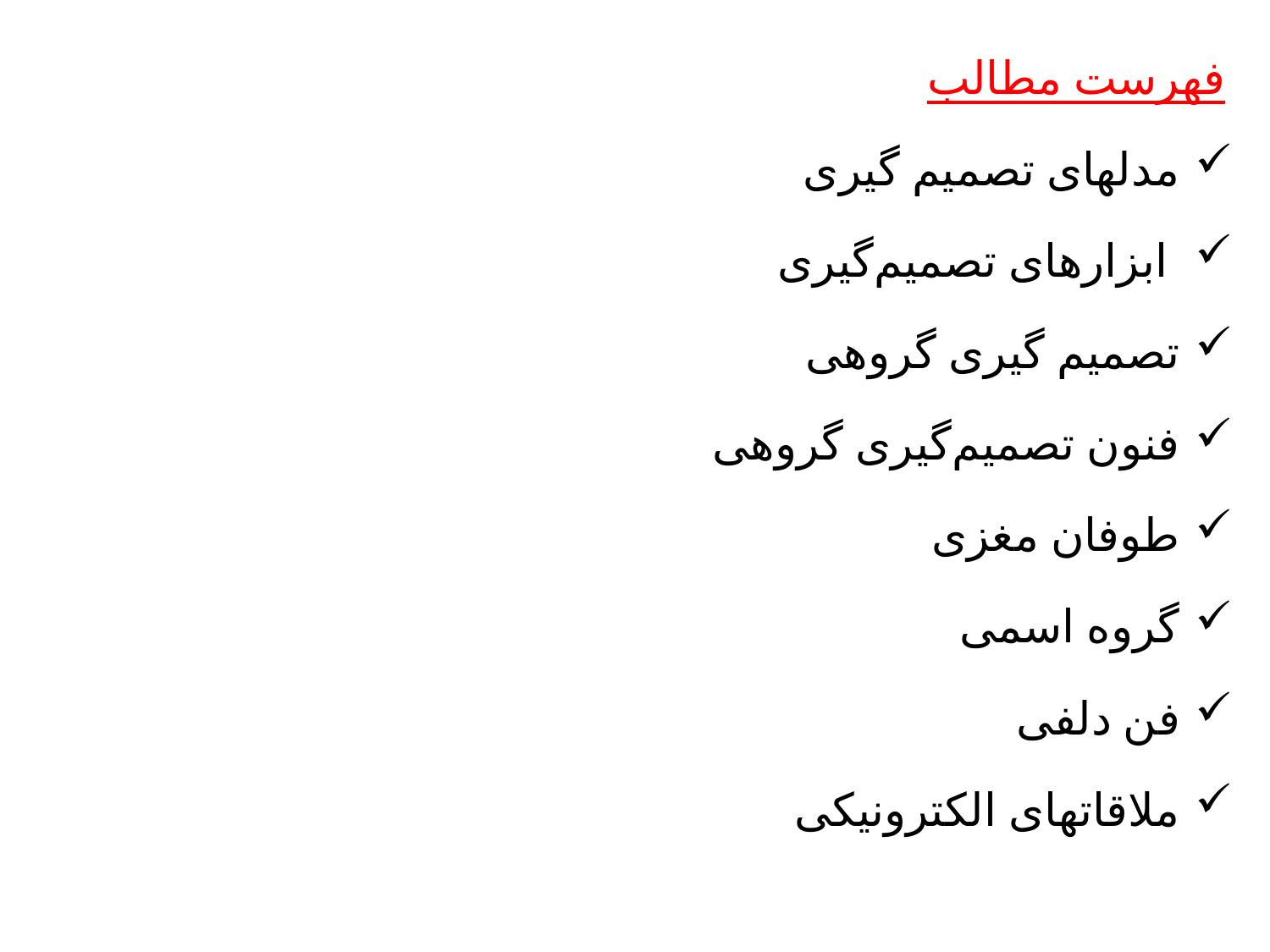

فهرست مطالب
مدلهای تصمیم گیری
 ابزارهای تصمیم‌گیری
تصمیم گیری گروهی
فنون تصمیم‌گیری گروهی
طوفان مغزی
گروه اسمی
فن دلفی
ملاقاتهای الکترونیکی